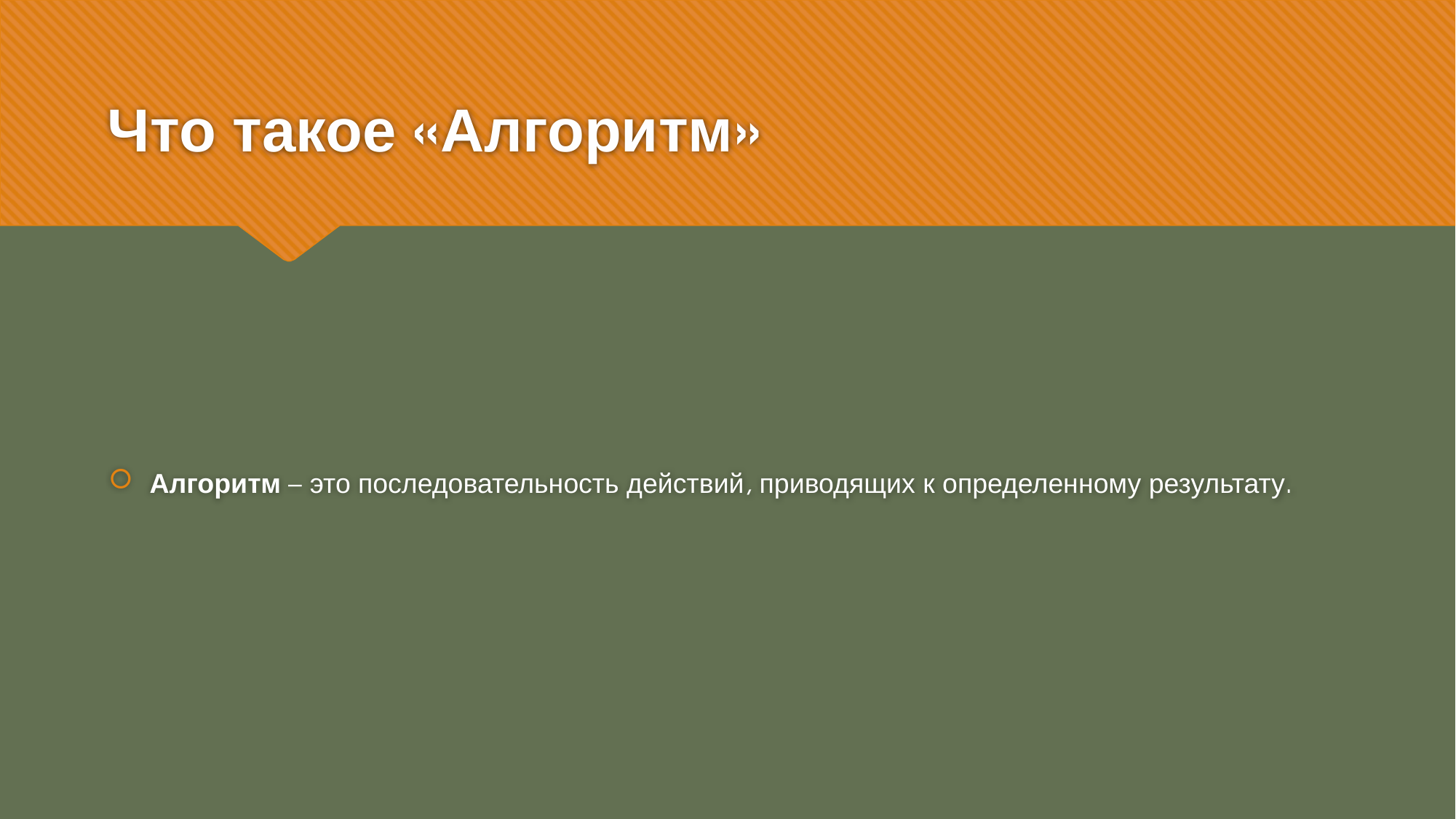

# Что такое «Алгоритм»
Алгоритм – это последовательность действий, приводящих к определенному результату.